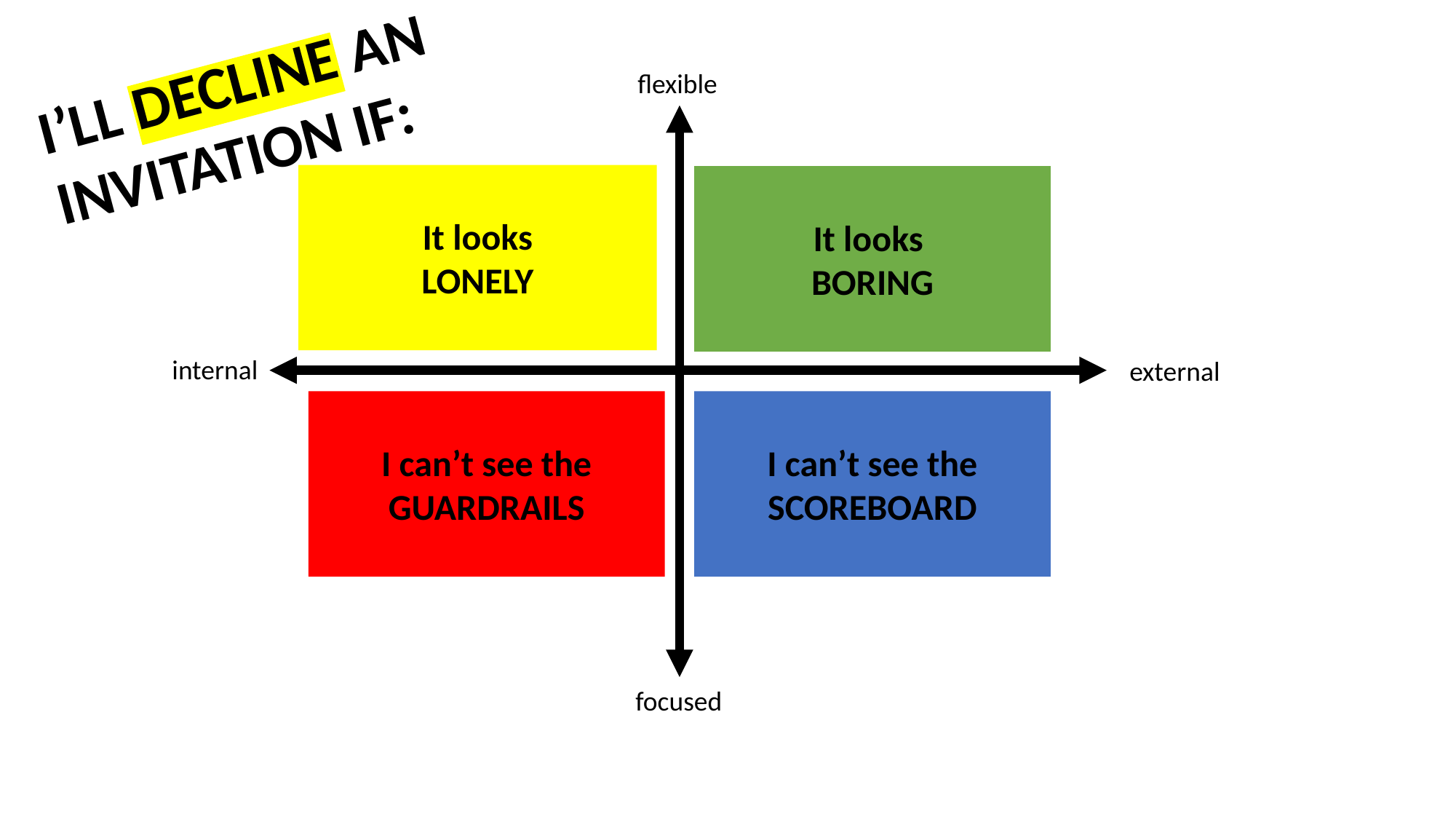

I’LL DECLINE AN
INVITATION IF:
flexible

It looks
LONELY

It looks
BORING

internal
external

I can’t see the
GUARDRAILS

I can’t see the
SCOREBOARD

focused